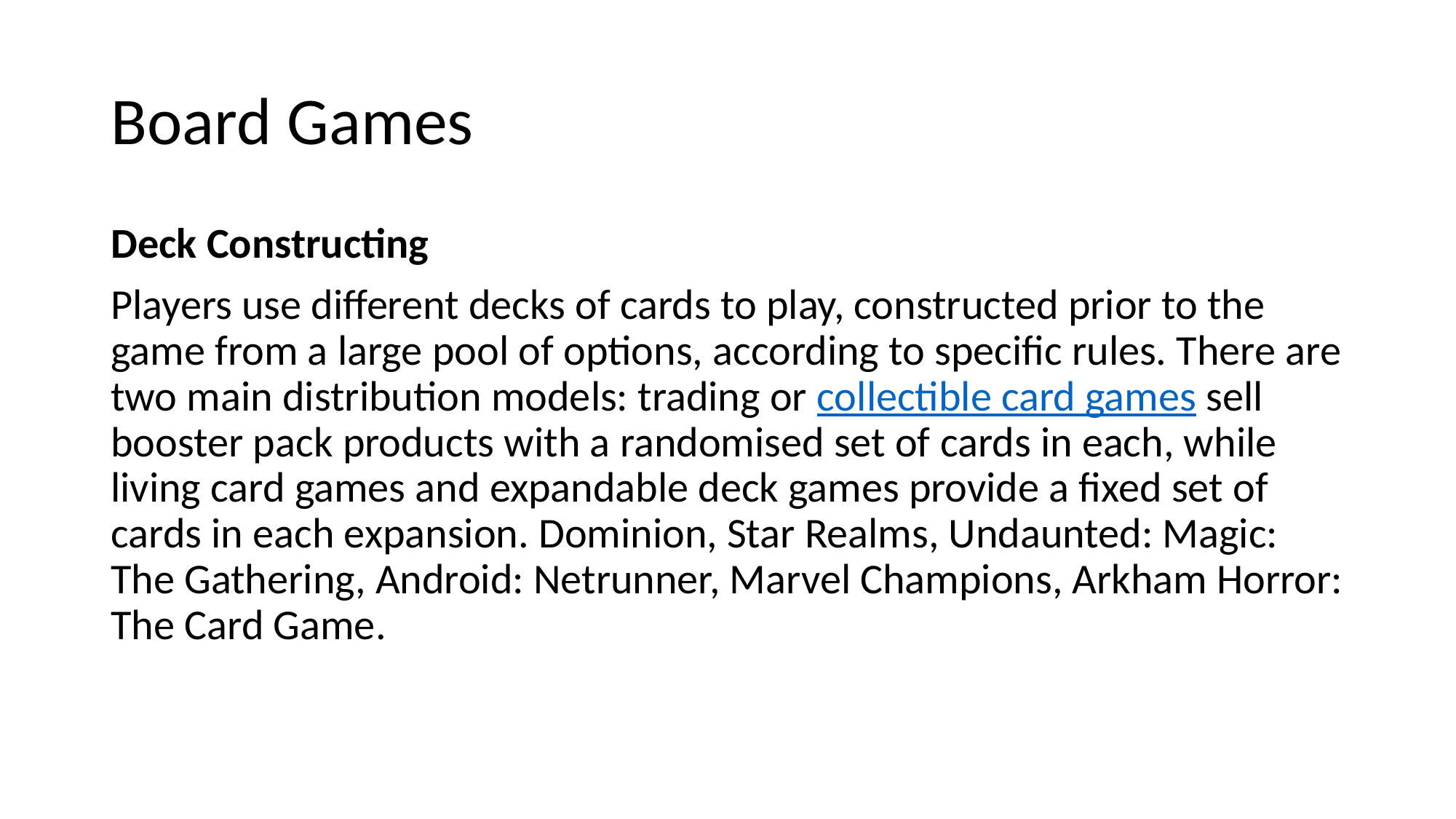

# Board Games
Deck Constructing
Players use different decks of cards to play, constructed prior to the game from a large pool of options, according to specific rules. There are two main distribution models: trading or collectible card games sell booster pack products with a randomised set of cards in each, while living card games and expandable deck games provide a fixed set of cards in each expansion. Dominion, Star Realms, Undaunted: Magic: The Gathering, Android: Netrunner, Marvel Champions, Arkham Horror: The Card Game.